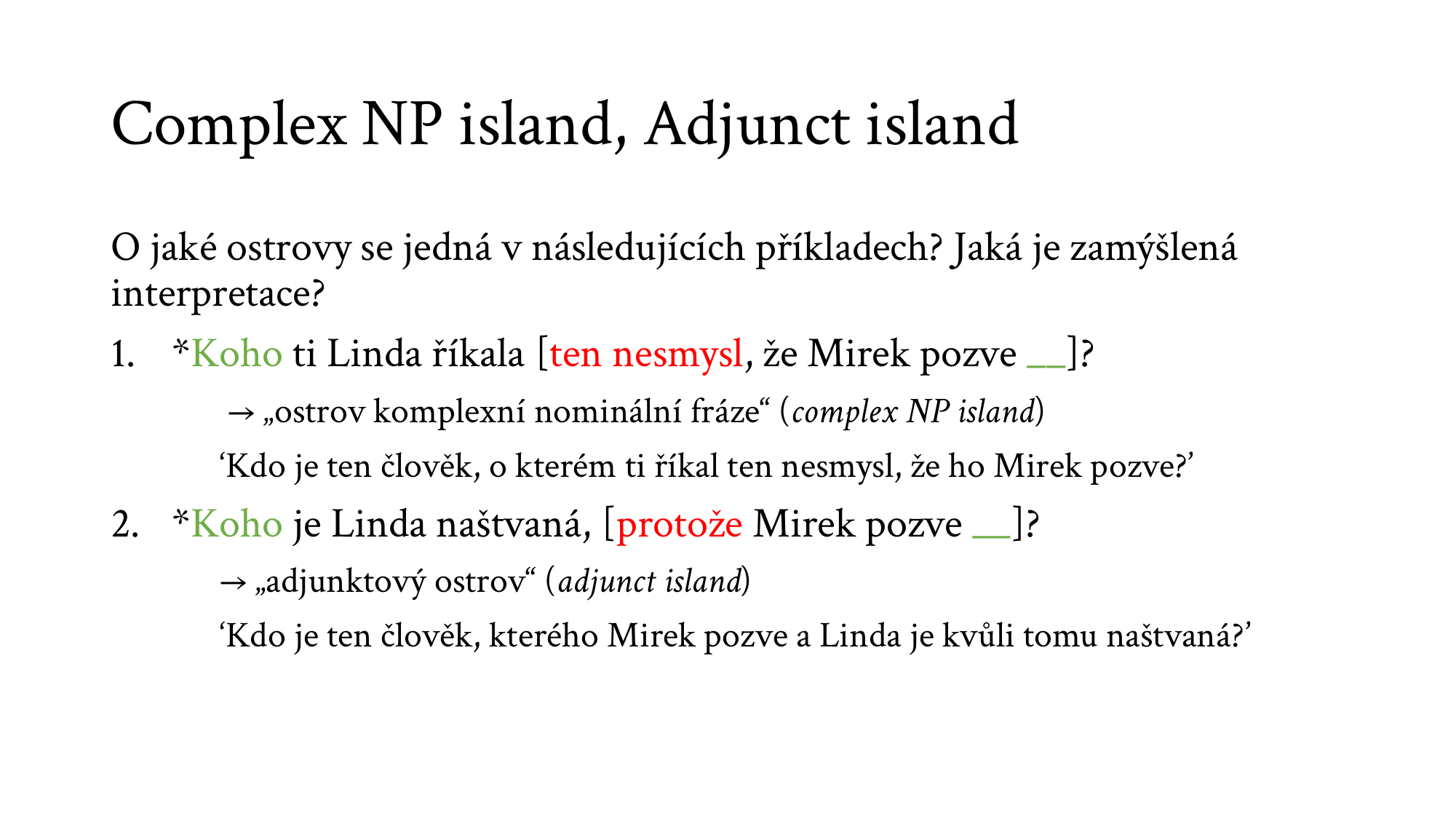

# Complex NP island, Adjunct island
O jaké ostrovy se jedná v následujících příkladech? Jaká je zamýšlená interpretace?
*Koho ti Linda říkala [ten nesmysl, že Mirek pozve __]?
	 → „ostrov komplexní nominální fráze“ (complex NP island)
	‘Kdo je ten člověk, o kterém ti říkal ten nesmysl, že ho Mirek pozve?’
*Koho je Linda naštvaná, [protože Mirek pozve __]?
	→ „adjunktový ostrov“ (adjunct island)
	‘Kdo je ten člověk, kterého Mirek pozve a Linda je kvůli tomu naštvaná?’